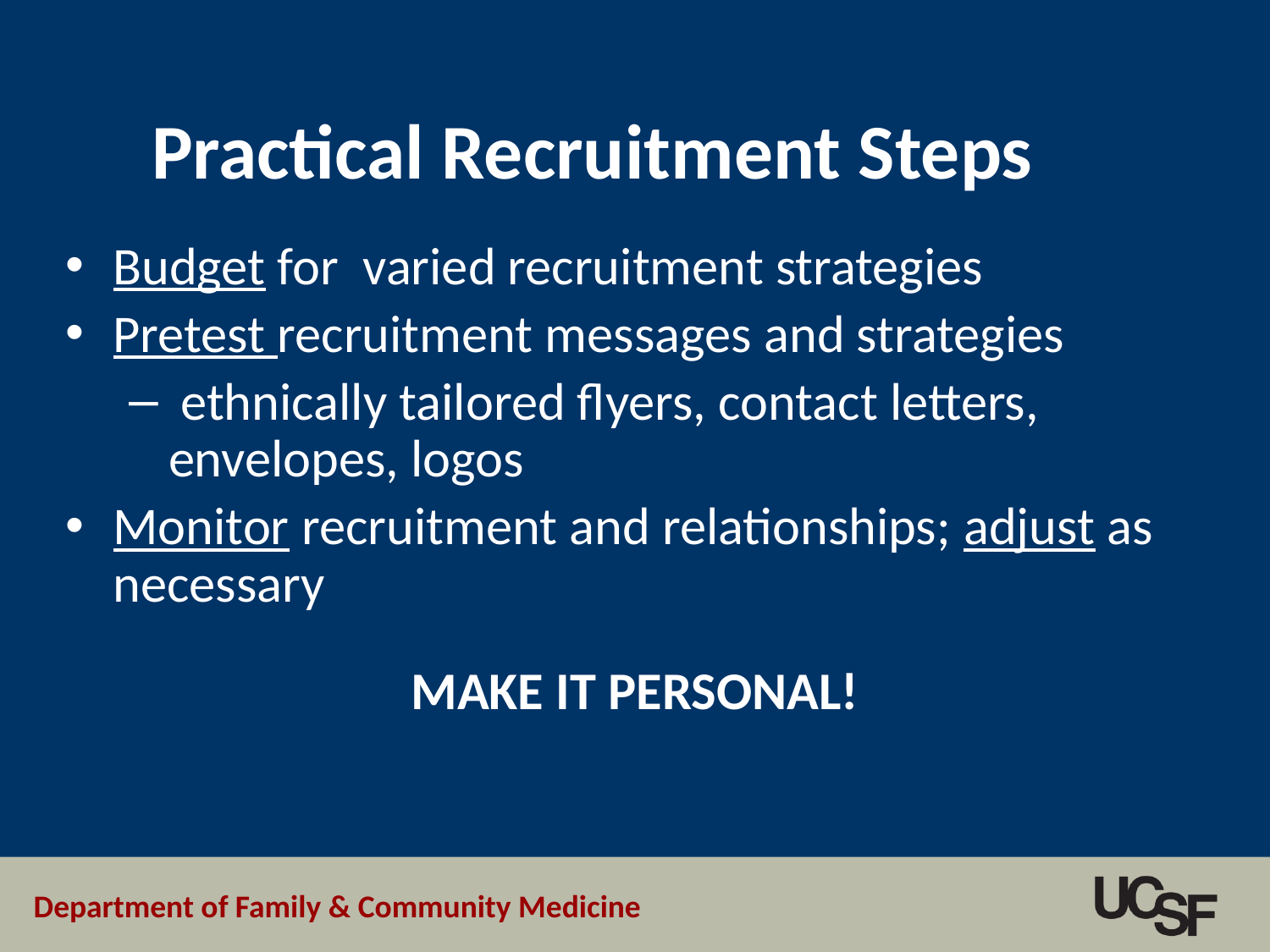

Practical Recruitment Steps
Budget for  varied recruitment strategies
Pretest recruitment messages and strategies
 ethnically tailored flyers, contact letters, envelopes, logos
Monitor recruitment and relationships; adjust as necessary

MAKE IT PERSONAL!